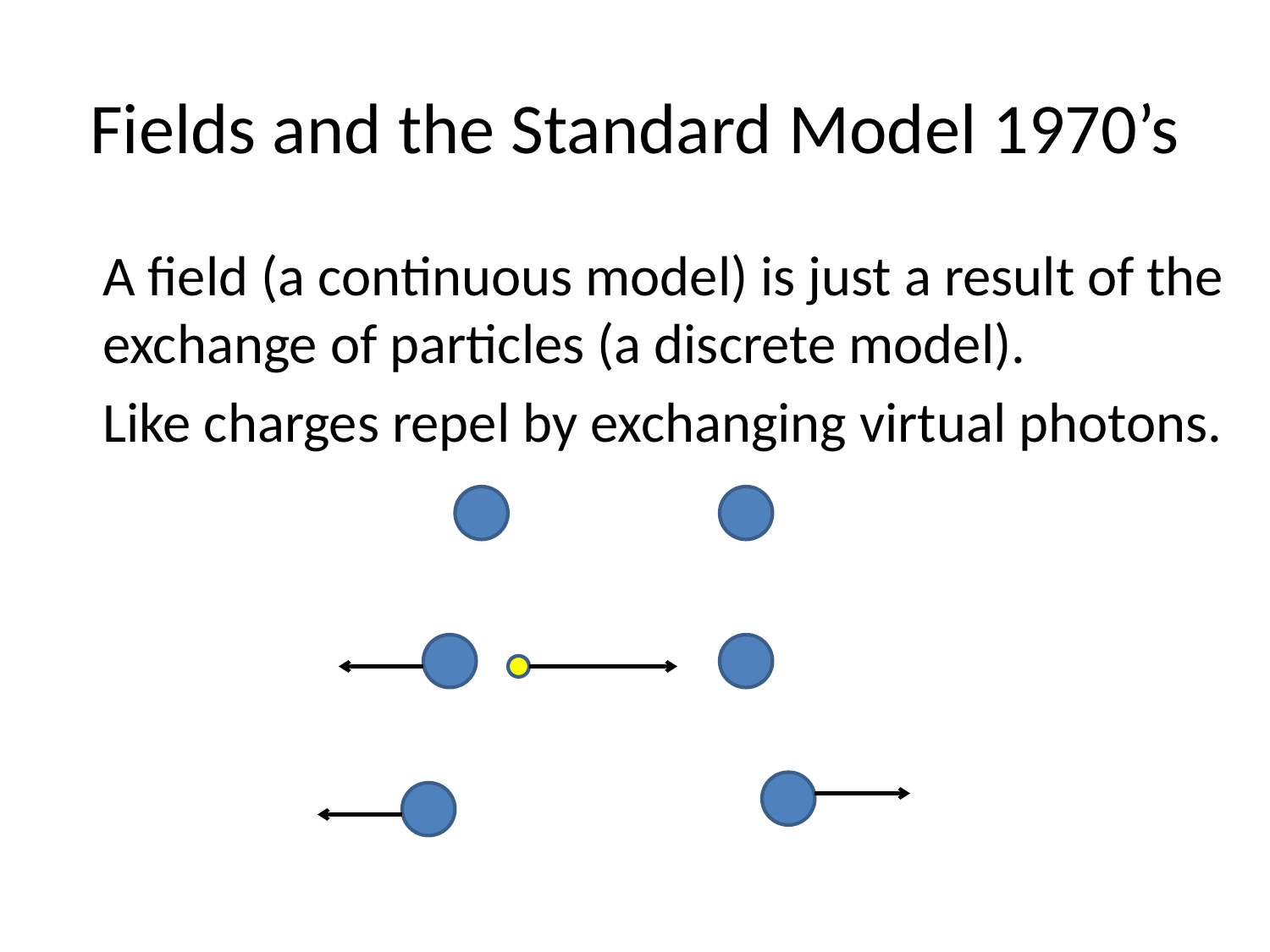

# Fields and the Standard Model 1970’s
	A field (a continuous model) is just a result of the exchange of particles (a discrete model).
	Like charges repel by exchanging virtual photons.